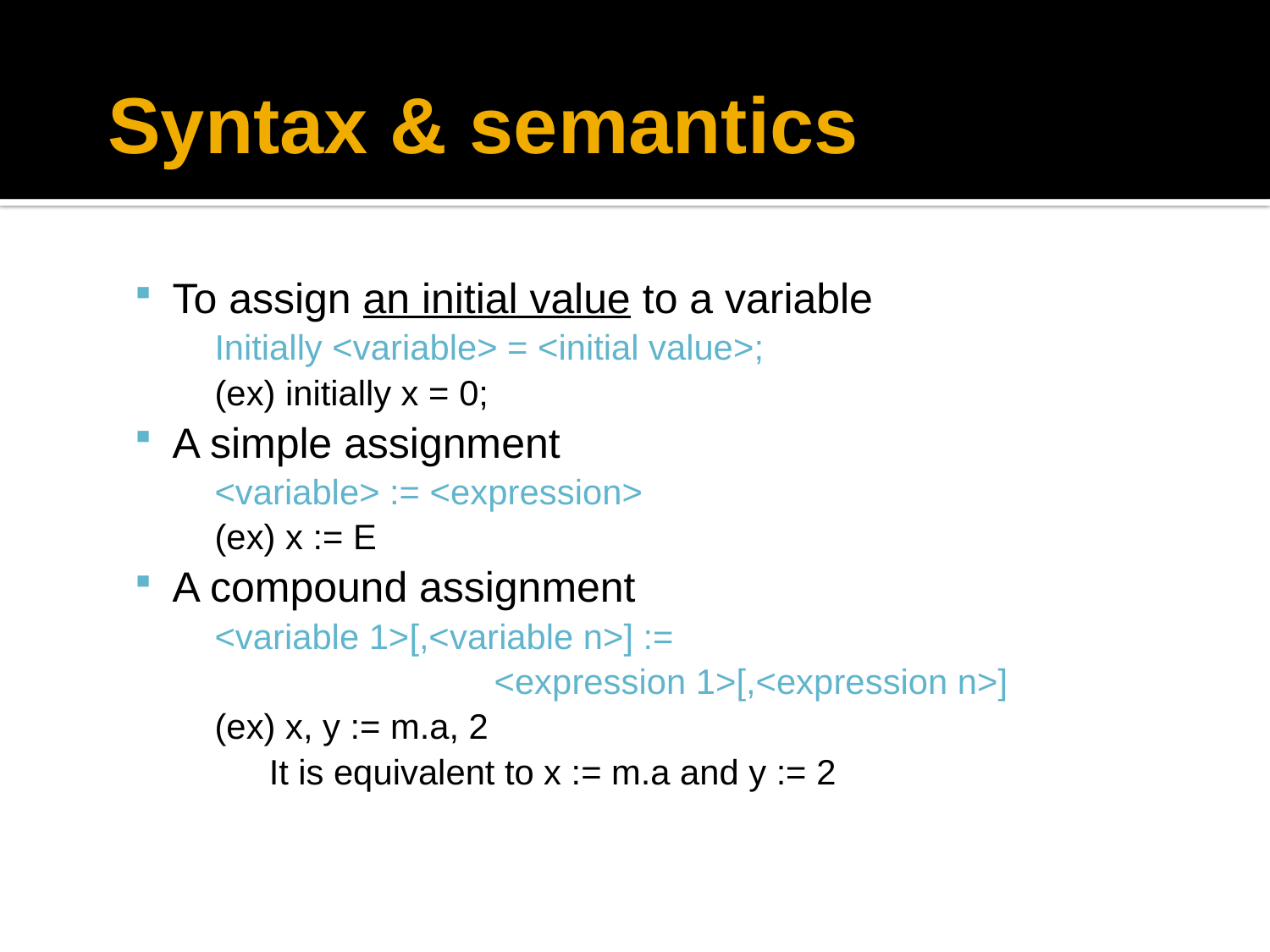

# Syntax & semantics
To assign an initial value to a variable
Initially <variable> = <initial value>;
(ex) initially x = 0;
A simple assignment
<variable> := <expression>
(ex) x := E
A compound assignment
<variable 1>[,<variable n>] :=
			<expression 1>[,<expression n>]
(ex) x, y := m.a, 2
	It is equivalent to x := m.a and y := 2